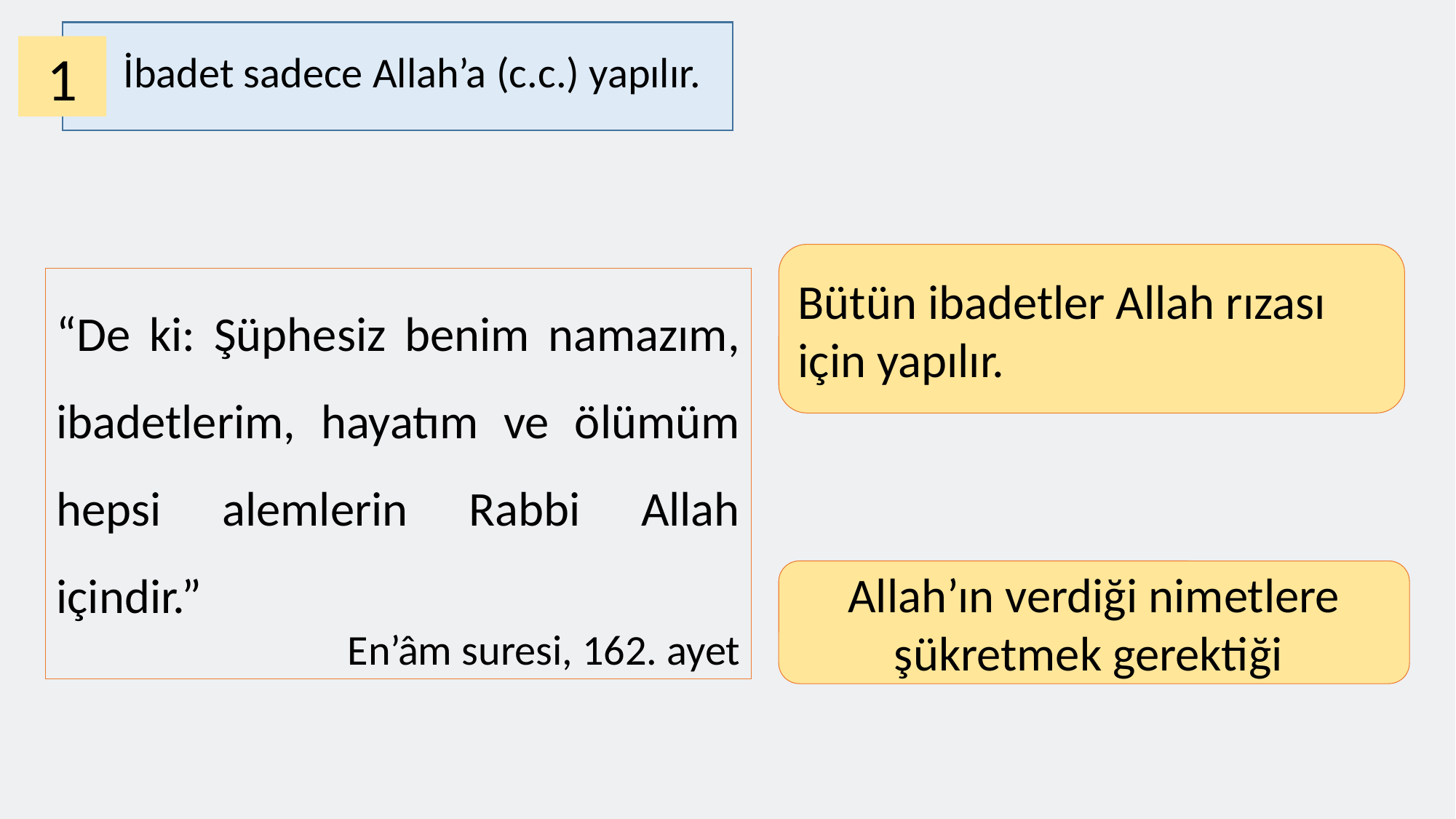

1
İbadet sadece Allah’a (c.c.) yapılır.
Bütün ibadetler Allah rızası için yapılır.
“De ki: Şüphesiz benim namazım, ibadetlerim, hayatım ve ölümüm hepsi alemlerin Rabbi Allah içindir.”
En’âm suresi, 162. ayet
Allah’ın verdiği nimetlere şükretmek gerektiği